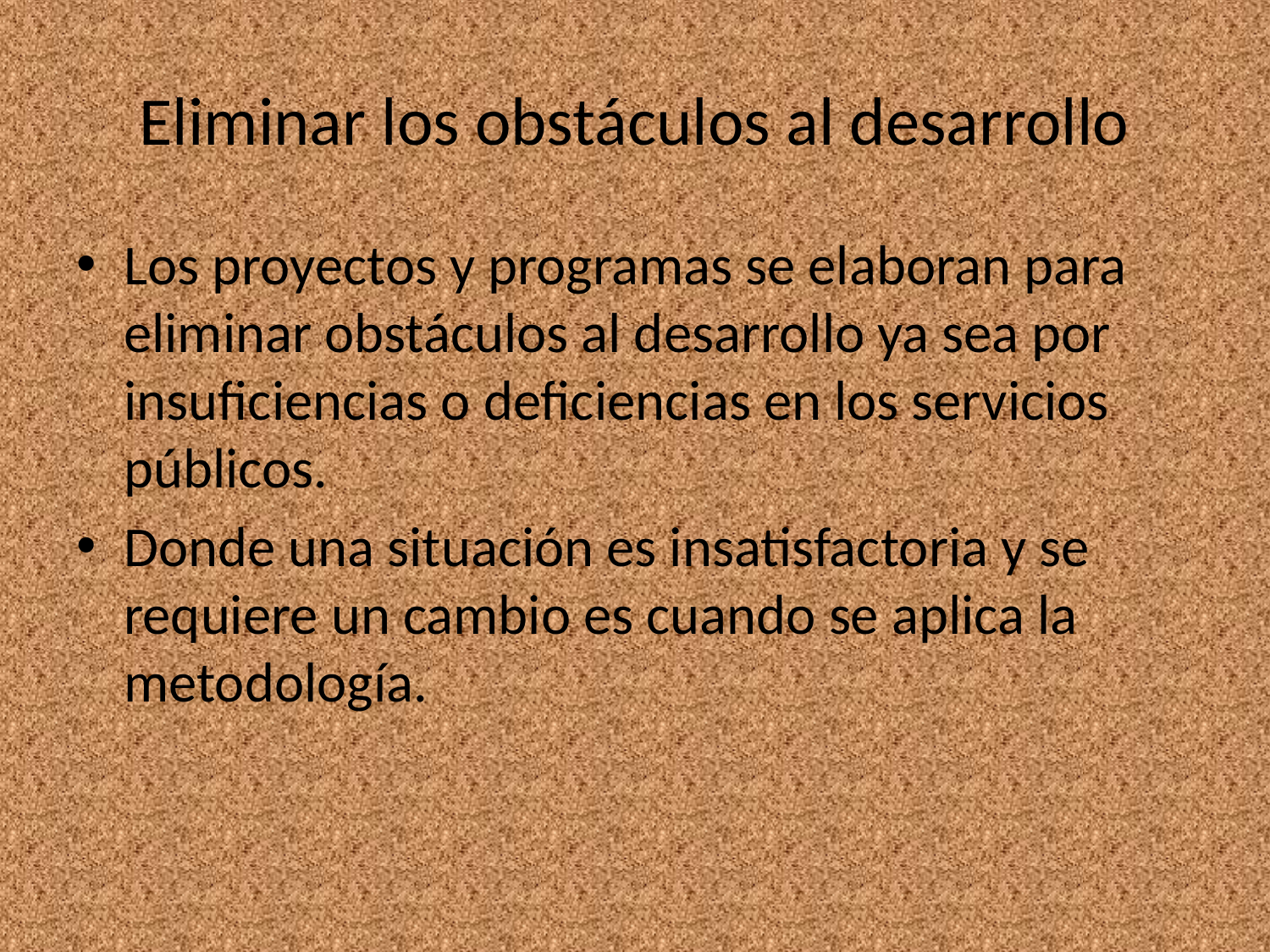

# Eliminar los obstáculos al desarrollo
Los proyectos y programas se elaboran para eliminar obstáculos al desarrollo ya sea por insuficiencias o deficiencias en los servicios públicos.
Donde una situación es insatisfactoria y se requiere un cambio es cuando se aplica la metodología.